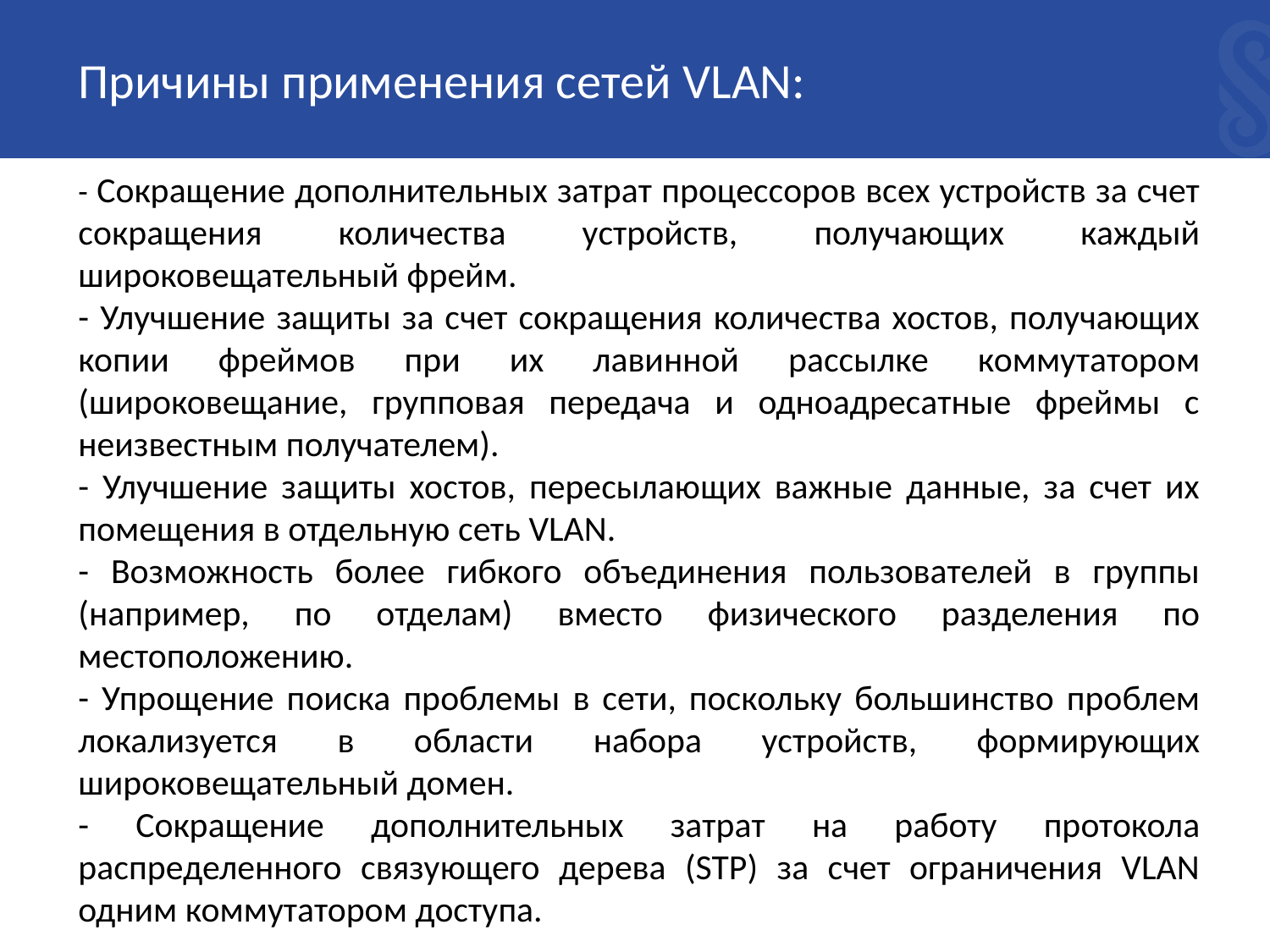

# Причины применения сетей VLAN:
- Сокращение дополнительных затрат процессоров всех устройств за счет сокращения количества устройств, получающих каждый широковещательный фрейм.
- Улучшение защиты за счет сокращения количества хостов, получающих копии фреймов при их лавинной рассылке коммутатором (широковещание, групповая передача и одноадресатные фреймы с неизвестным получателем).
- Улучшение защиты хостов, пересылающих важные данные, за счет их помещения в отдельную сеть VLAN.
- Возможность более гибкого объединения пользователей в группы (например, по отделам) вместо физического разделения по местоположению.
- Упрощение поиска проблемы в сети, поскольку большинство проблем локализуется в области набора устройств, формирующих широковещательный домен.
- Сокращение дополнительных затрат на работу протокола распределенного связующего дерева (STP) за счет ограничения VLAN одним коммутатором доступа.